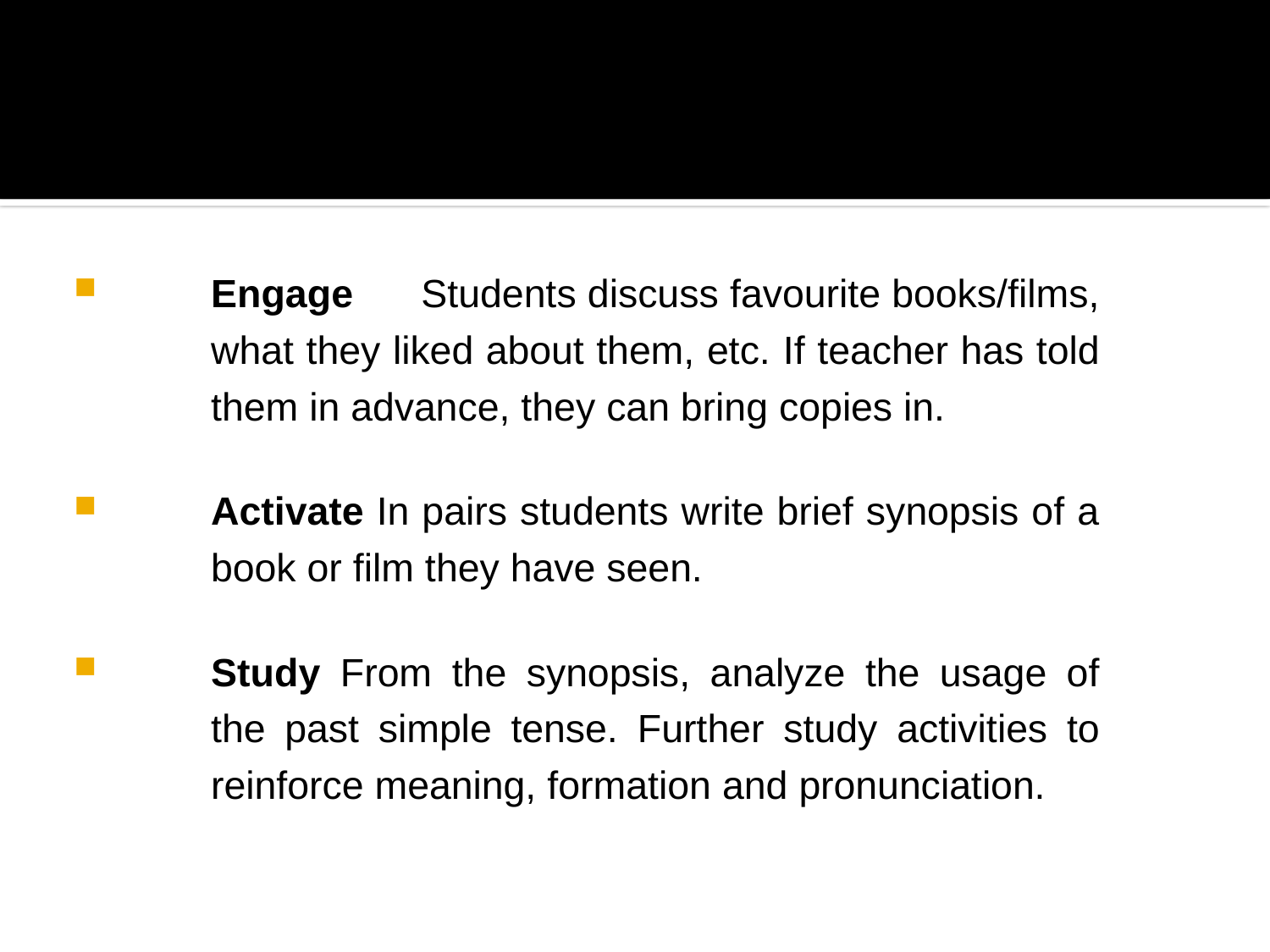

#
Engage      Students discuss favourite books/films, what they liked about them, etc. If teacher has told them in advance, they can bring copies in.

Activate In pairs students write brief synopsis of a book or film they have seen.

Study	From the synopsis, analyze the usage of the past simple tense. Further study activities to reinforce meaning, formation and pronunciation.